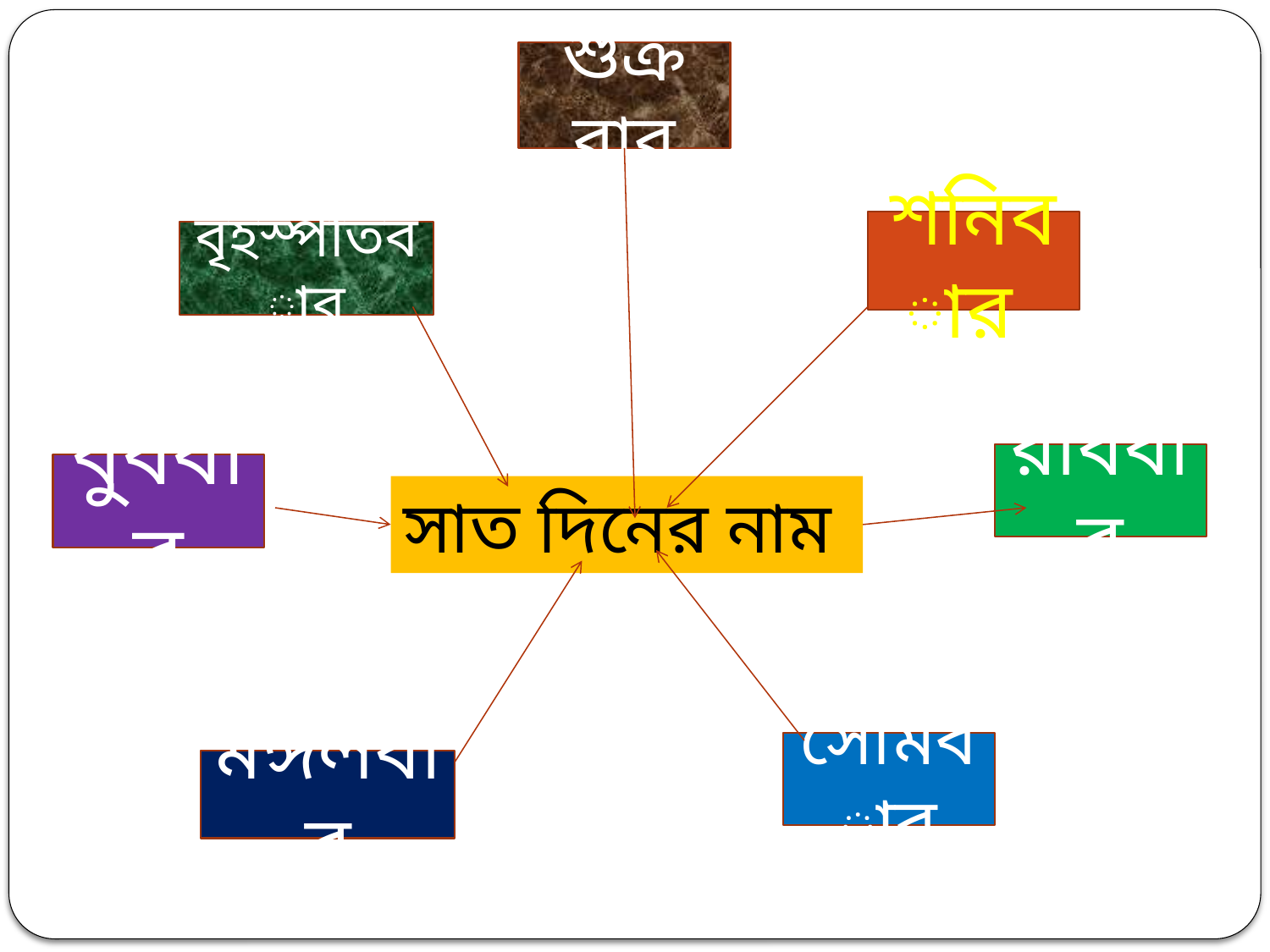

শুক্র বার
শনিবার
বৃহস্পতিবার
রবিবার
বুধবার
সাত দিনের নাম
সোমবার
মঙ্গলবার